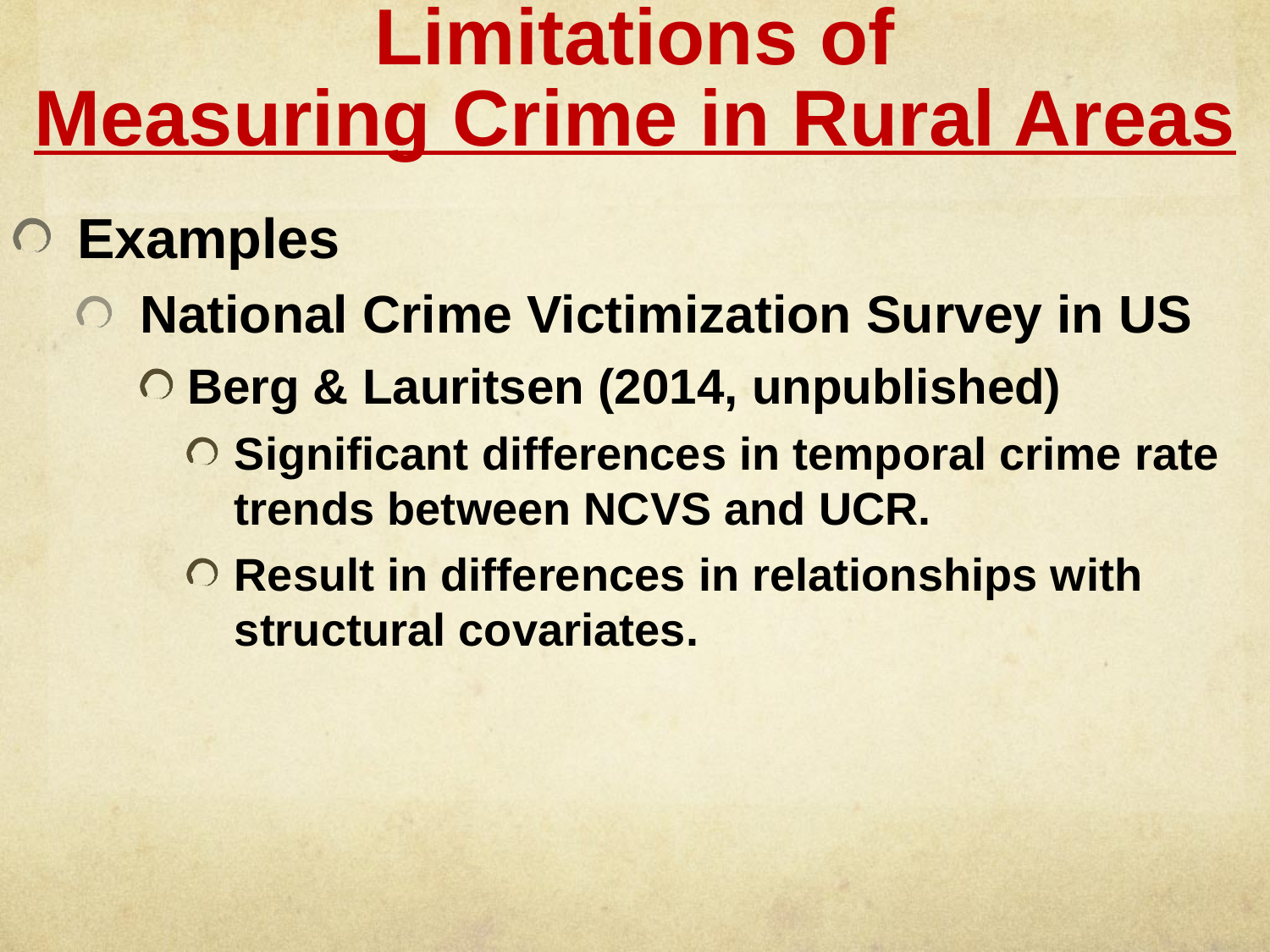

# Limitations of Measuring Crime in Rural Areas
Examples
National Crime Victimization Survey in US
Berg & Lauritsen (2014, unpublished)
Significant differences in temporal crime rate trends between NCVS and UCR.
Result in differences in relationships with structural covariates.